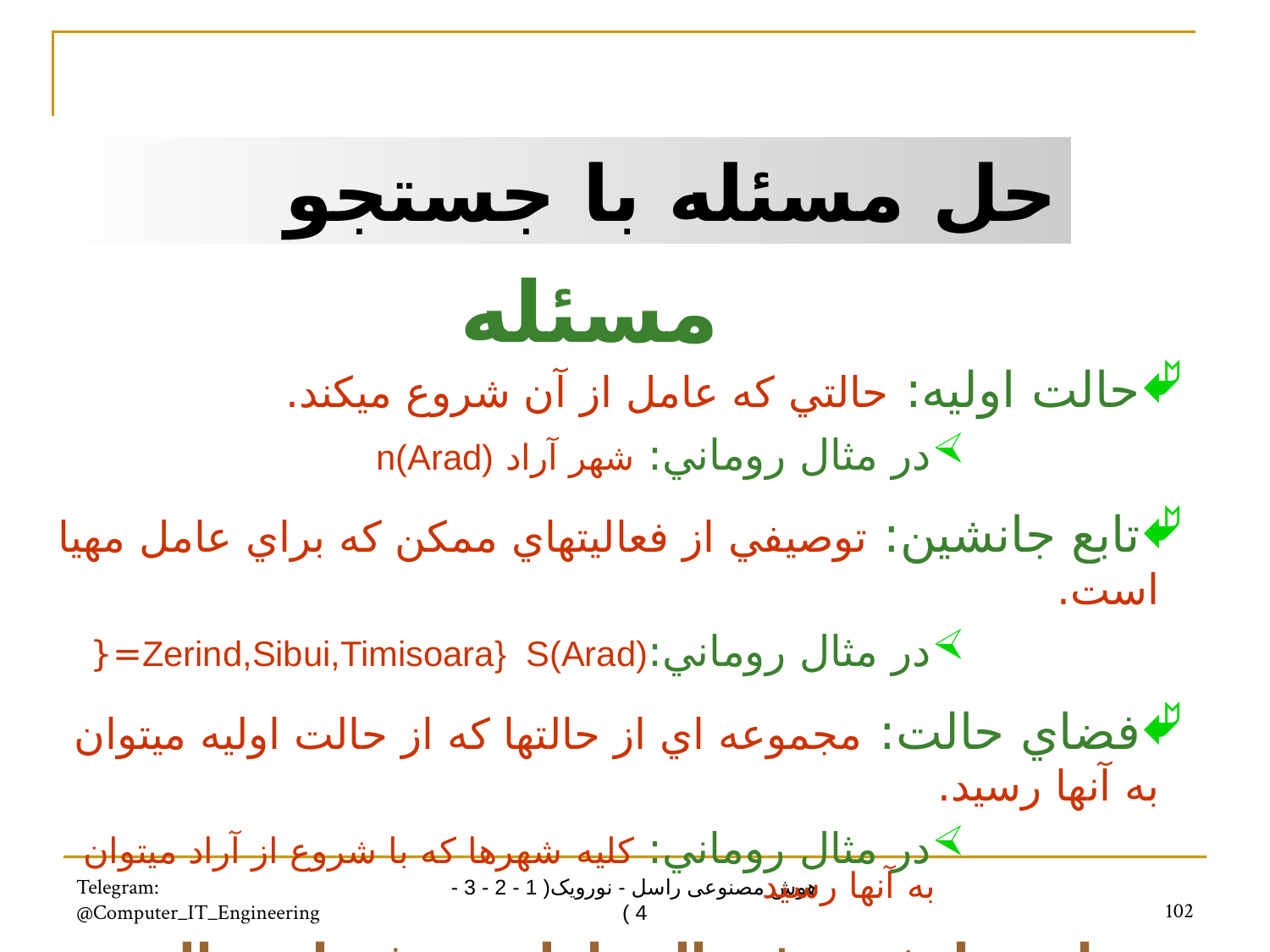

حل مسئله با جستجو
مسئله

حالت اوليه: حالتي که عامل از آن شروع ميکند.
در مثال روماني: شهر آراد n(Arad)
تابع جانشين: توصيفي از فعاليتهاي ممکن که براي عامل مهيا است.
در مثال روماني:Zerind,Sibui,Timisoara}  S(Arad)={
فضاي حالت: مجموعه اي از حالتها که از حالت اوليه ميتوان به آنها رسيد.
در مثال روماني: کليه شهرها که با شروع از آراد ميتوان به آنها رسيد
تابع جانشين + حالت اوليه = فضاي حالت
Telegram: @Computer_IT_Engineering
102
هوش مصنوعی راسل - نورویک( 1 - 2 - 3 - 4 )